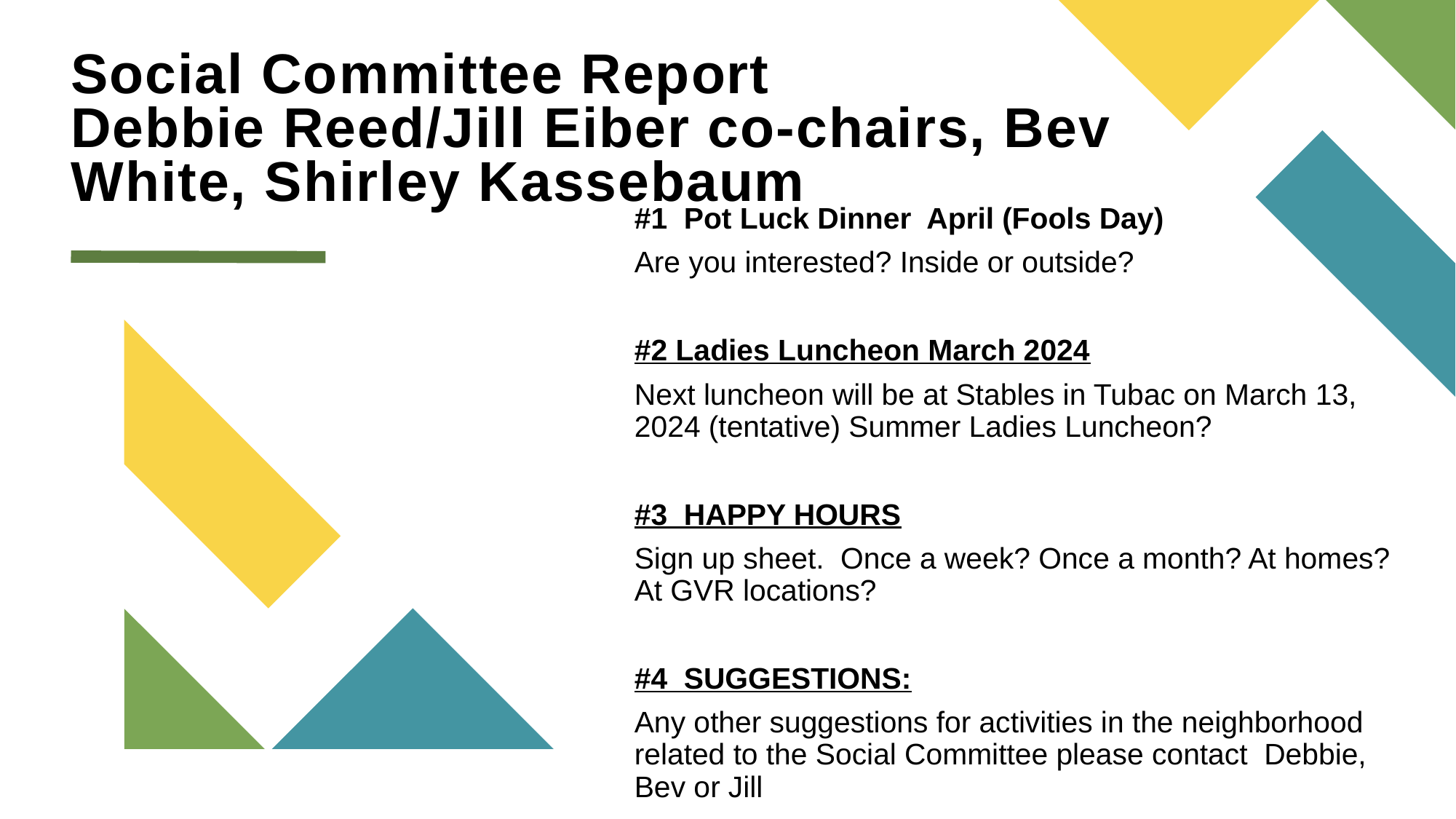

# Social Committee Report Debbie Reed/Jill Eiber co-chairs, Bev White, Shirley Kassebaum

#1  Pot Luck Dinner  April (Fools Day)
Are you interested? Inside or outside?

#2 Ladies Luncheon March 2024
Next luncheon will be at Stables in Tubac on March 13, 2024 (tentative) Summer Ladies Luncheon?

#3  HAPPY HOURS
Sign up sheet.  Once a week? Once a month? At homes? At GVR locations?

#4  SUGGESTIONS:
Any other suggestions for activities in the neighborhood related to the Social Committee please contact  Debbie, Bev or Jill